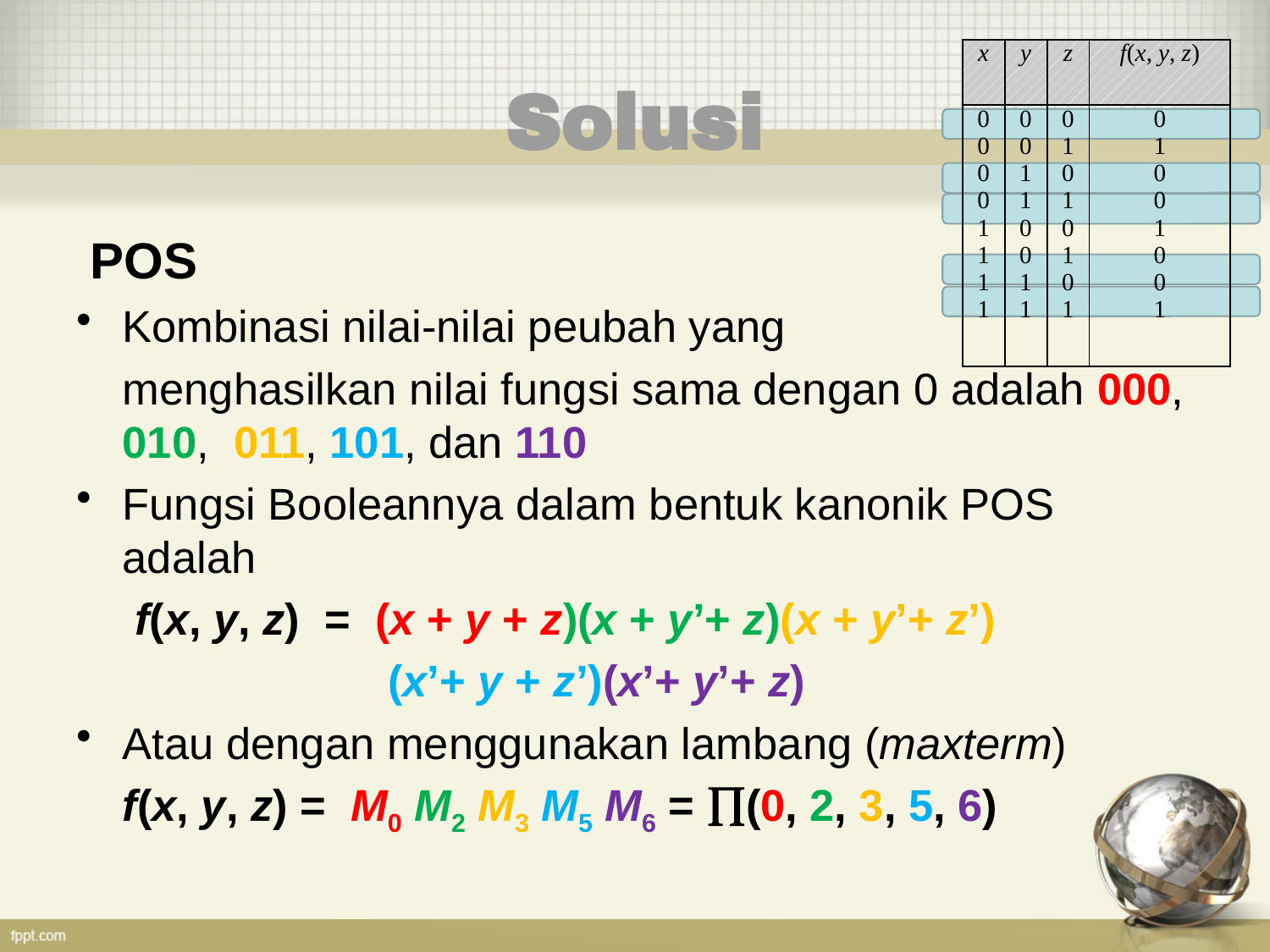

# Solusi
| x | y | z | f(x, y, z) |
| --- | --- | --- | --- |
| 0 0 0 0 1 1 1 1 | 0 0 1 1 0 0 1 1 | 0 1 0 1 0 1 0 1 | 0 1 0 0 1 0 0 1 |

 POS
Kombinasi nilai-nilai peubah yang
	menghasilkan nilai fungsi sama dengan 0 adalah 000, 010,  011, 101, dan 110
Fungsi Booleannya dalam bentuk kanonik POS adalah
	 f(x, y, z)  =  (x + y + z)(x + y’+ z)(x + y’+ z’)
			   (x’+ y + z’)(x’+ y’+ z)
Atau dengan menggunakan lambang (maxterm)
	f(x, y, z) =  M0 M2 M3 M5 M6 = ∏(0, 2, 3, 5, 6)